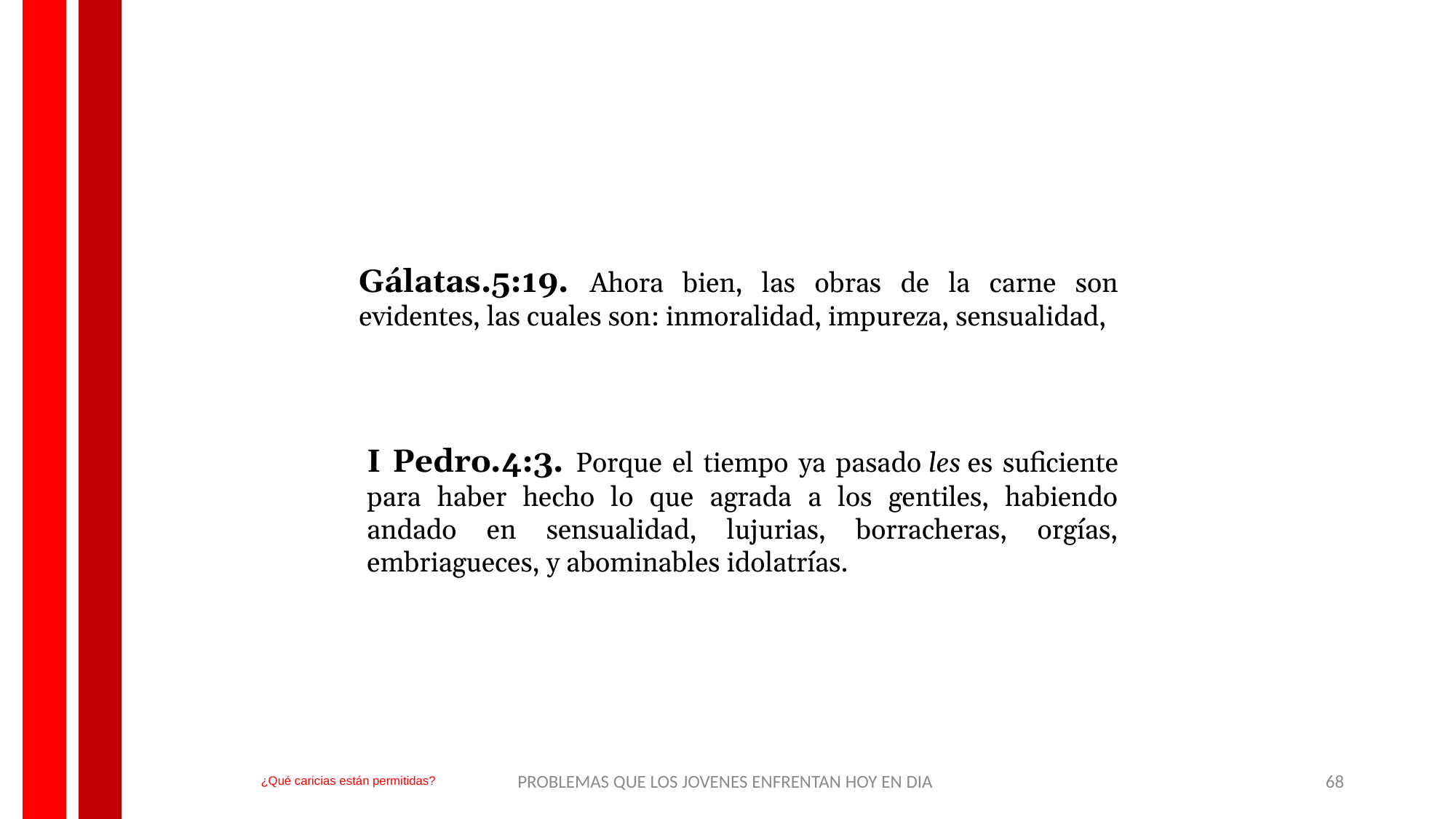

Gálatas.5:19. Ahora bien, las obras de la carne son evidentes, las cuales son: inmoralidad, impureza, sensualidad,

I Pedro.4:3. Porque el tiempo ya pasado les es suficiente para haber hecho lo que agrada a los gentiles, habiendo andado en sensualidad, lujurias, borracheras, orgías, embriagueces, y abominables idolatrías.
PROBLEMAS QUE LOS JOVENES ENFRENTAN HOY EN DIA
68
¿Qué caricias están permitidas?